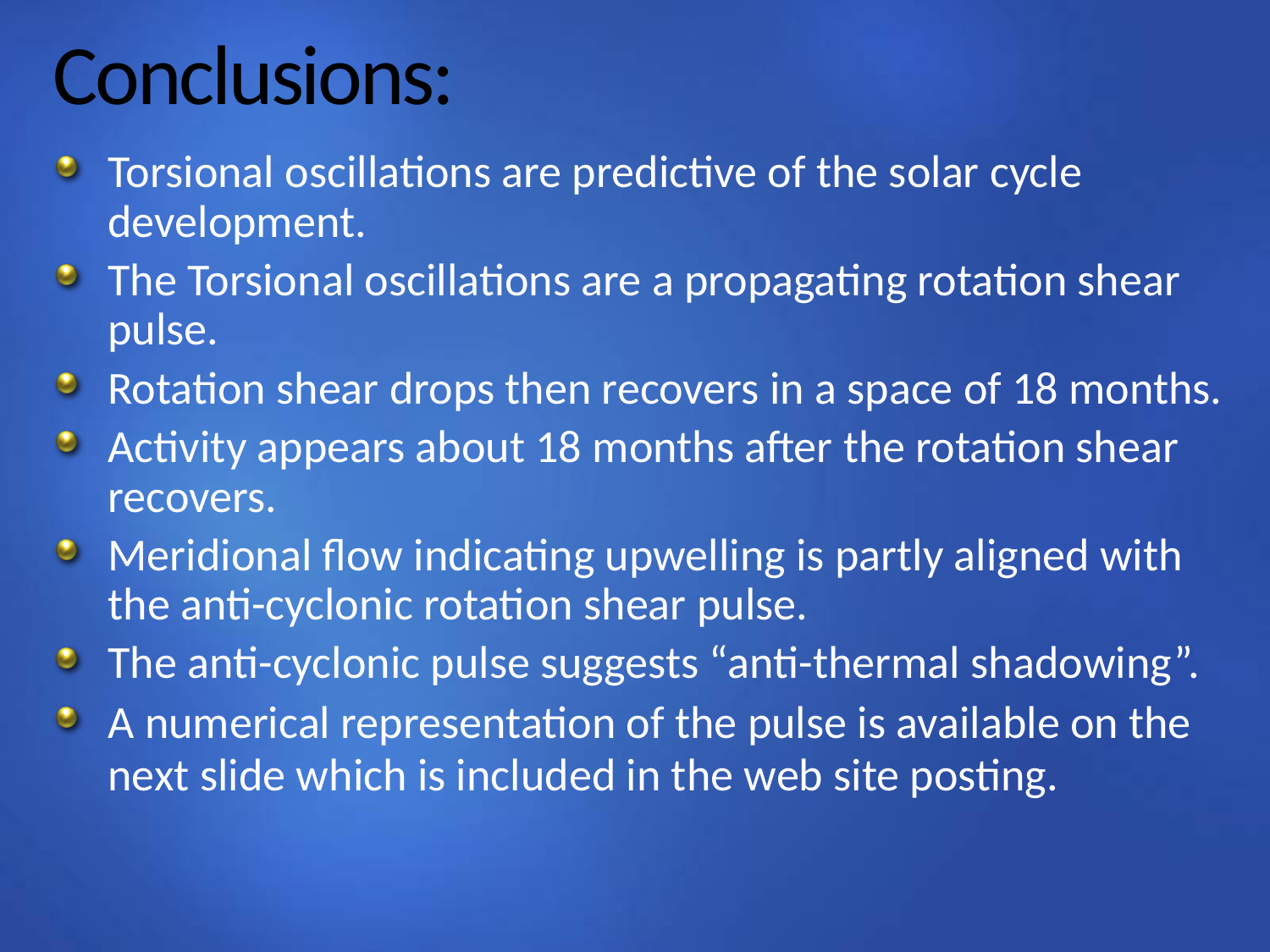

# Conclusions:
Torsional oscillations are predictive of the solar cycle development.
The Torsional oscillations are a propagating rotation shear pulse.
Rotation shear drops then recovers in a space of 18 months.
Activity appears about 18 months after the rotation shear recovers.
Meridional flow indicating upwelling is partly aligned with the anti-cyclonic rotation shear pulse.
The anti-cyclonic pulse suggests “anti-thermal shadowing”.
A numerical representation of the pulse is available on the next slide which is included in the web site posting.